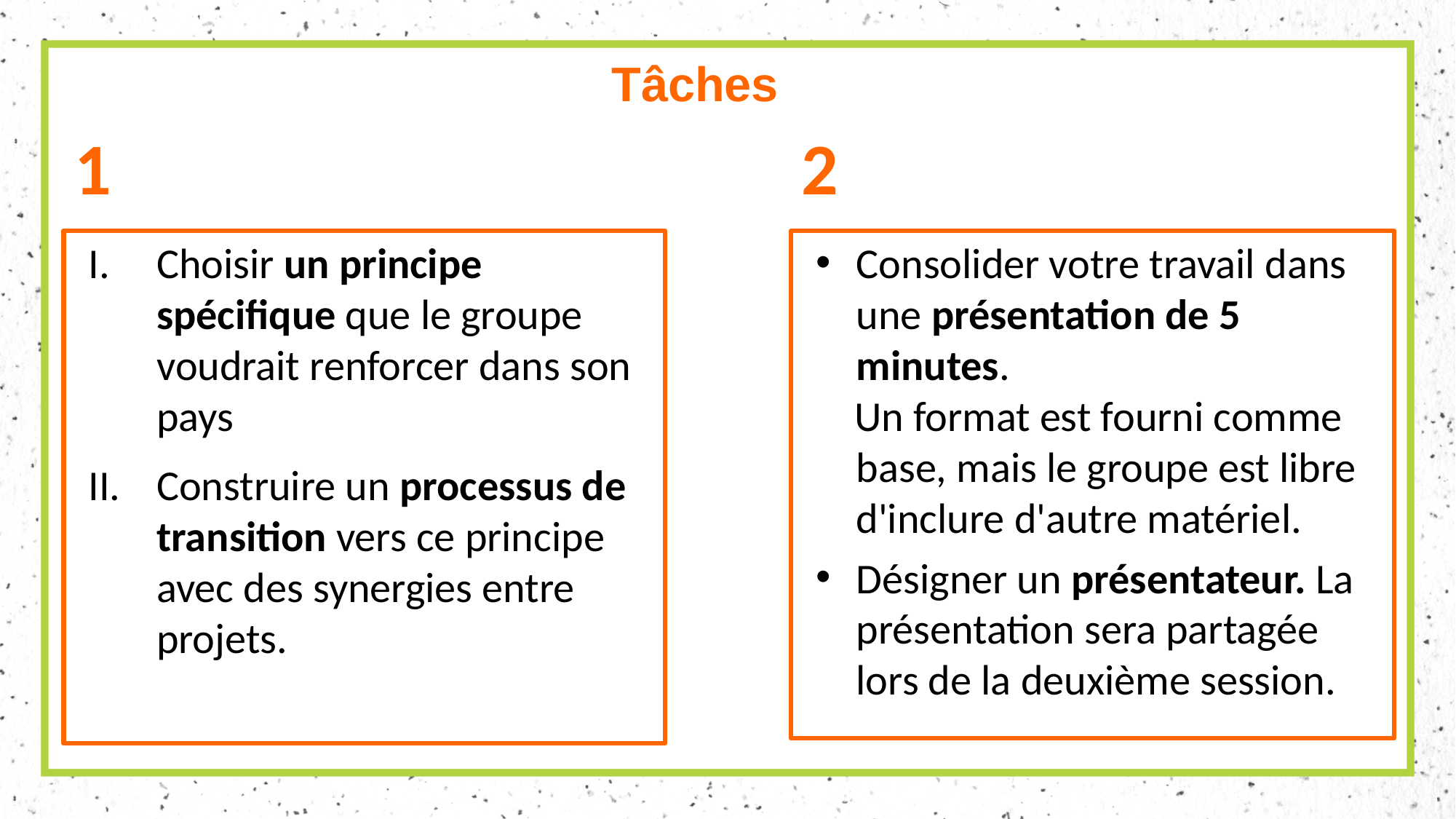

Tâches
1
Choisir un principe spécifique que le groupe voudrait renforcer dans son pays
Construire un processus de transition vers ce principe avec des synergies entre projets.

2
Consolider votre travail dans une présentation de 5 minutes.
    Un format est fourni comme base, mais le groupe est libre d'inclure d'autre matériel.
Désigner un présentateur. La présentation sera partagée lors de la deuxième session.